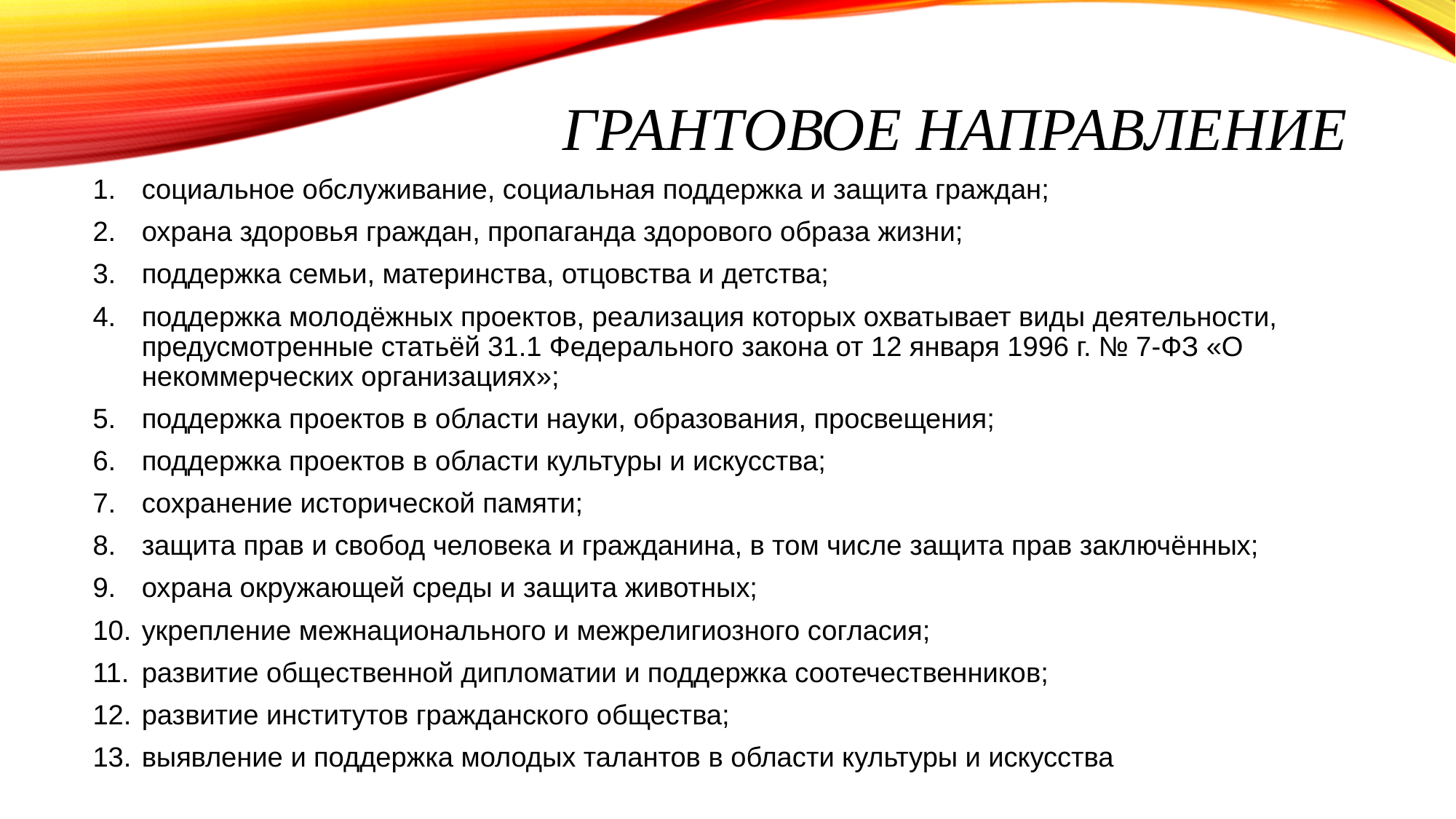

# грантовое направление
социальное обслуживание, социальная поддержка и защита граждан;
охрана здоровья граждан, пропаганда здорового образа жизни;
поддержка семьи, материнства, отцовства и детства;
поддержка молодёжных проектов, реализация которых охватывает виды деятельности, предусмотренные статьёй 31.1 Федерального закона от 12 января 1996 г. № 7-ФЗ «О некоммерческих организациях»;
поддержка проектов в области науки, образования, просвещения;
поддержка проектов в области культуры и искусства;
сохранение исторической памяти;
защита прав и свобод человека и гражданина, в том числе защита прав заключённых;
охрана окружающей среды и защита животных;
укрепление межнационального и межрелигиозного согласия;
развитие общественной дипломатии и поддержка соотечественников;
развитие институтов гражданского общества;
выявление и поддержка молодых талантов в области культуры и искусства